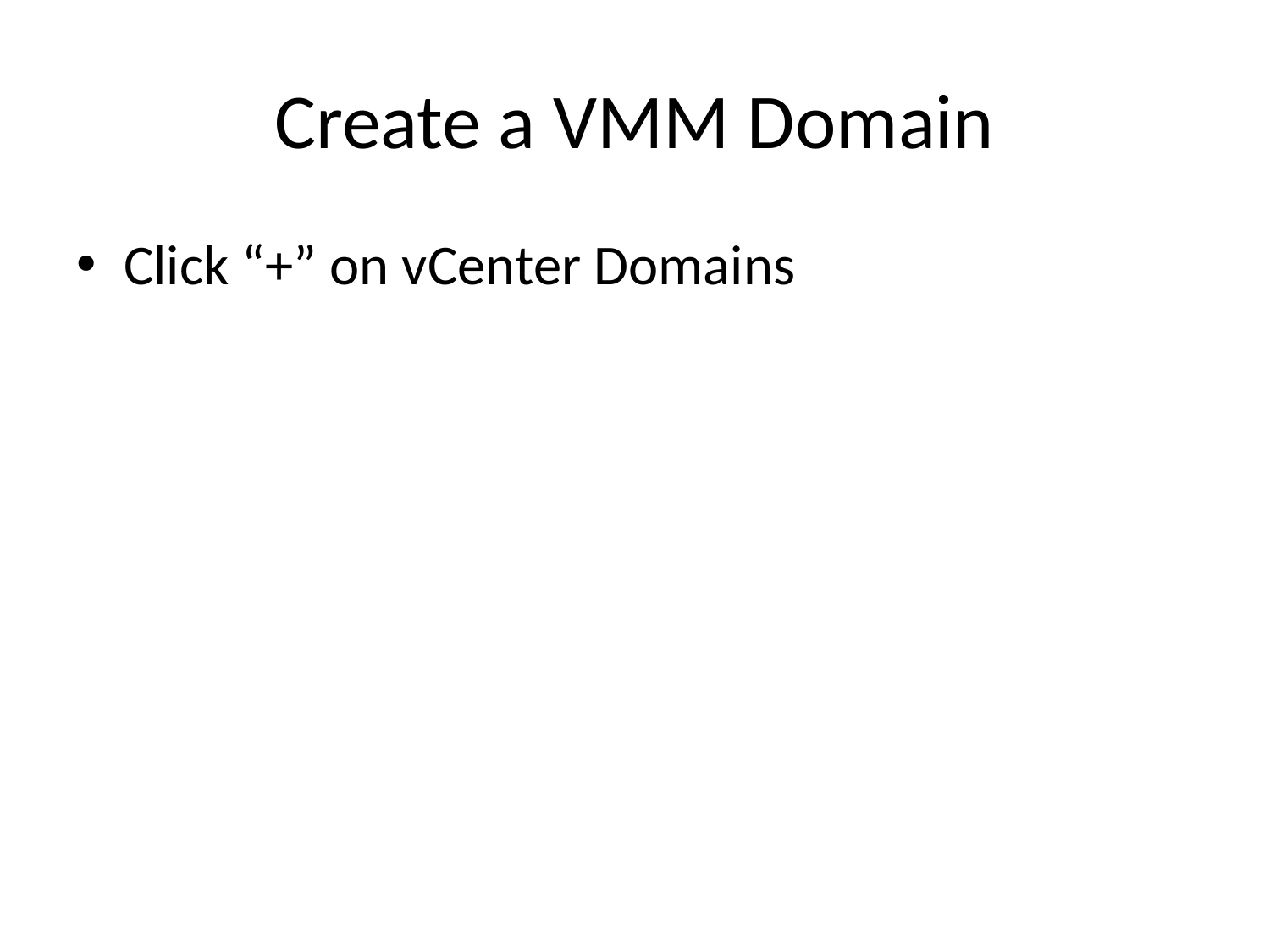

# Create a VMM Domain
Click “+” on vCenter Domains